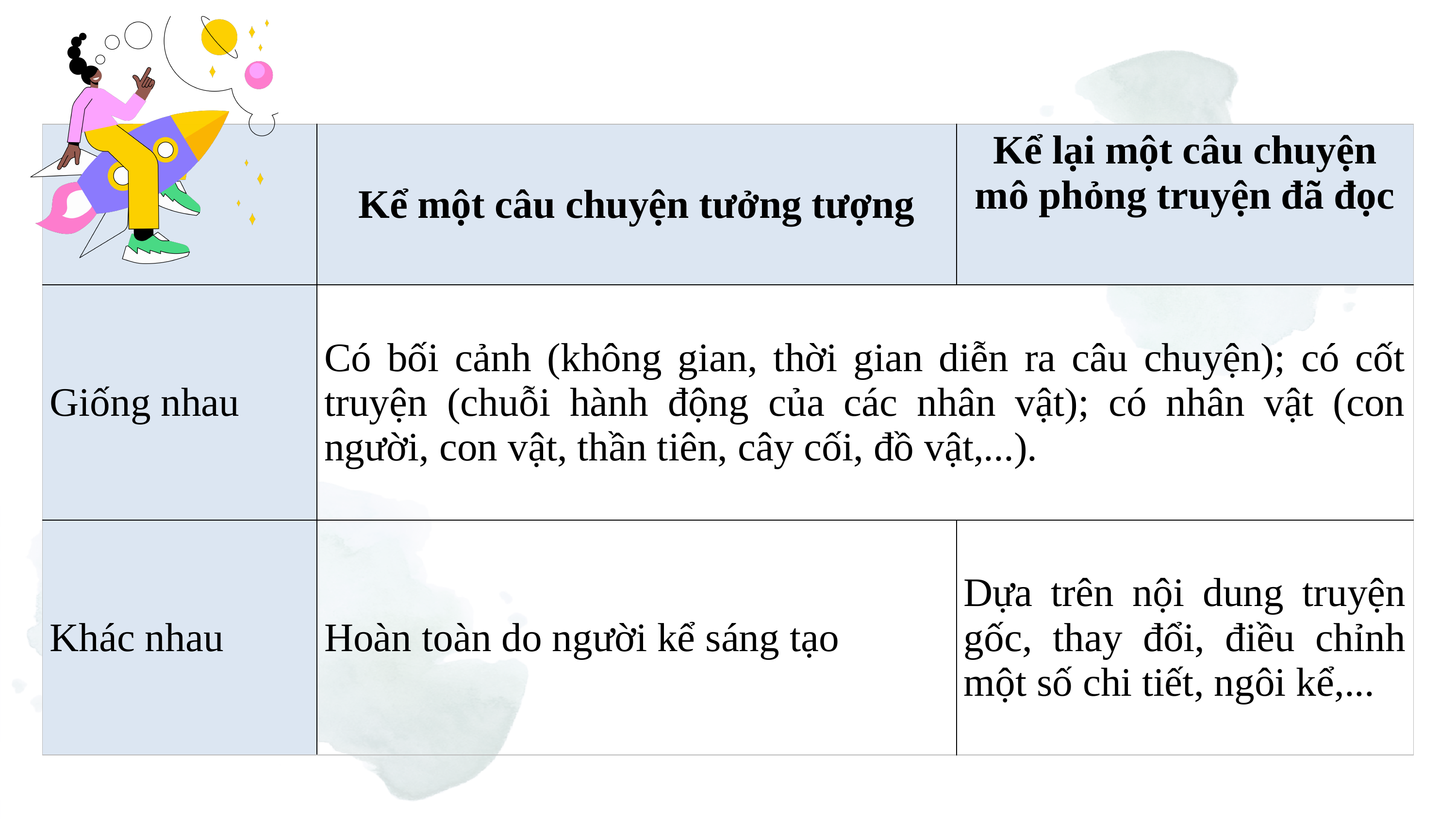

|  | Kể một câu chuyện tưởng tượng | Kể lại một câu chuyện mô phỏng truyện đã đọc |
| --- | --- | --- |
| Giống nhau | Có bối cảnh (không gian, thời gian diễn ra câu chuyện); có cốt truyện (chuỗi hành động của các nhân vật); có nhân vật (con người, con vật, thần tiên, cây cối, đồ vật,...). |  |
| Khác nhau | Hoàn toàn do người kể sáng tạo | Dựa trên nội dung truyện gốc, thay đổi, điều chỉnh một số chi tiết, ngôi kể,... |